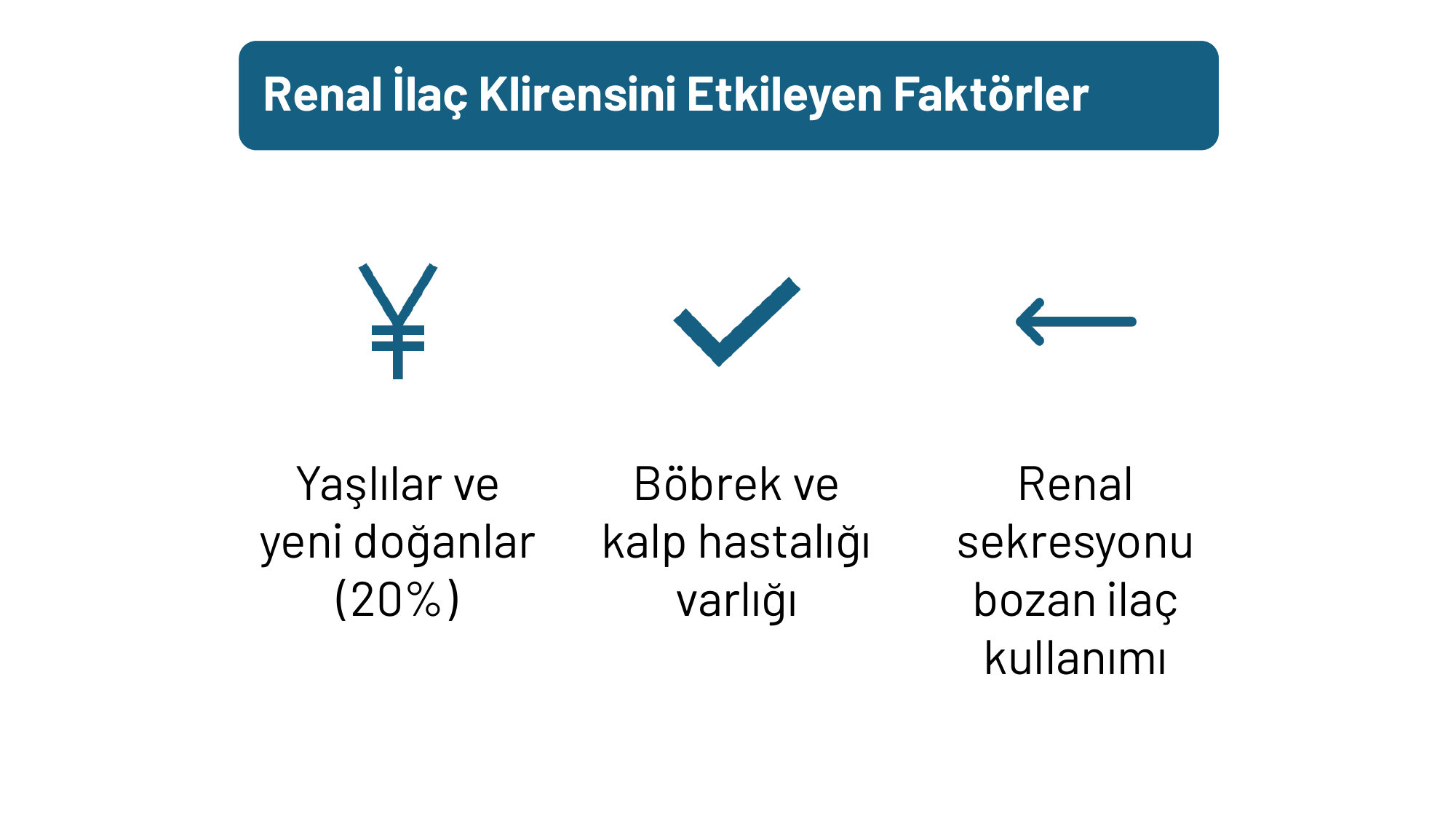

Renal İlaç Klirensini Etkileyen Faktörler
Yaşlılar ve yeni doğanlar (20%)
Böbrek ve kalp hastalığı varlığı
Renal sekresyonu bozan ilaç kullanımı